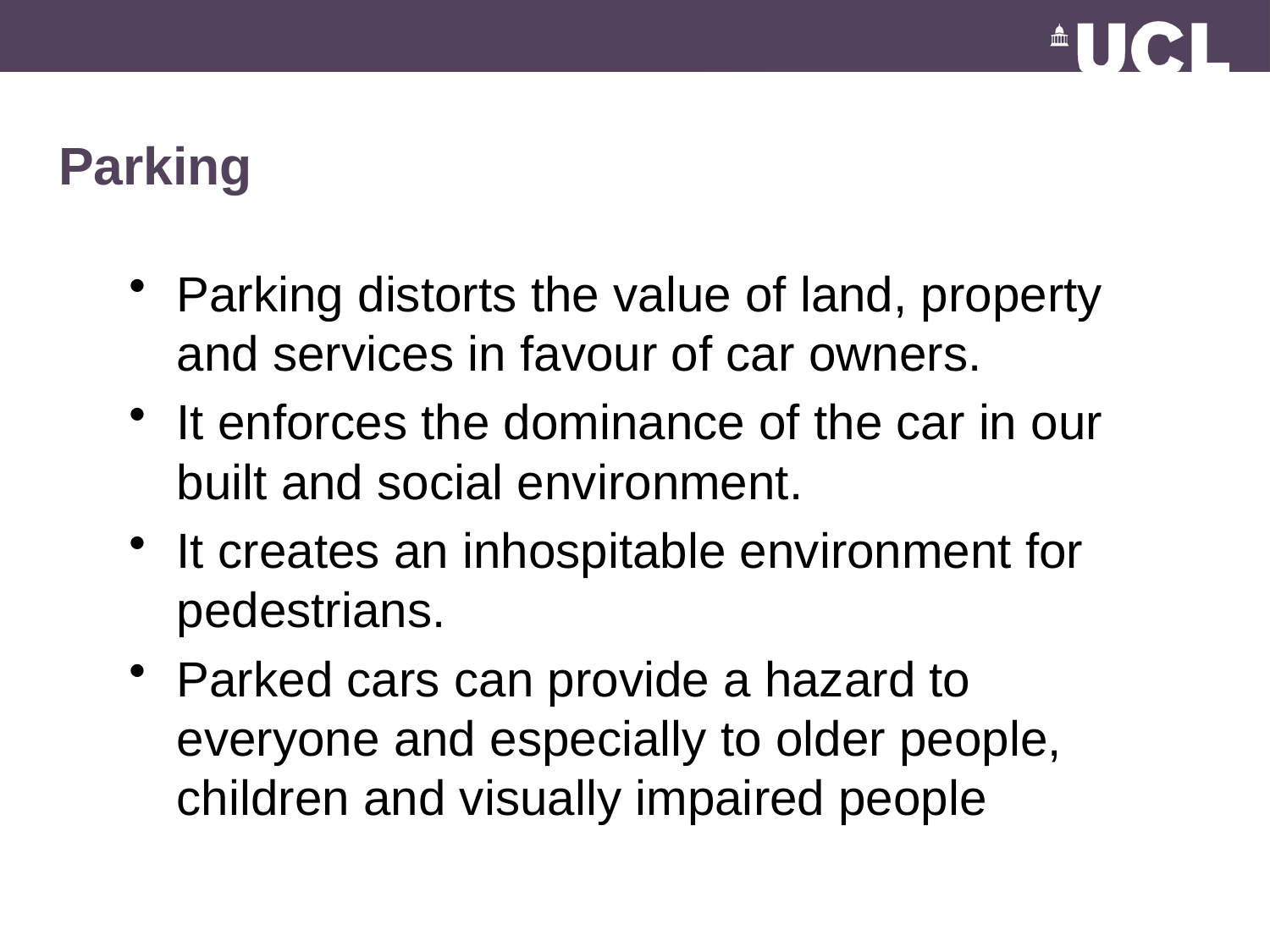

# Parking
Parking distorts the value of land, property and services in favour of car owners.
It enforces the dominance of the car in our built and social environment.
It creates an inhospitable environment for pedestrians.
Parked cars can provide a hazard to everyone and especially to older people, children and visually impaired people